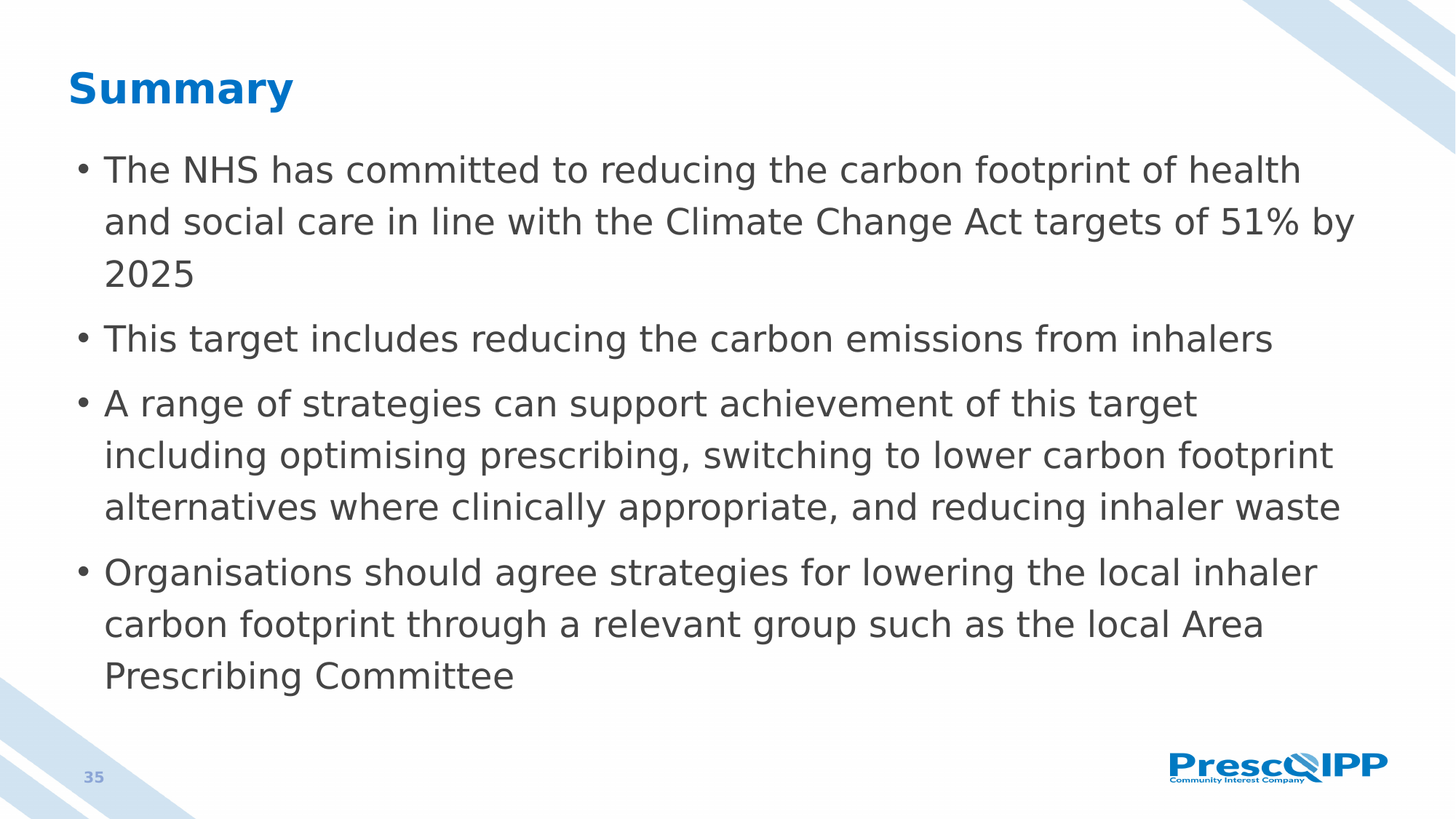

# Summary
The NHS has committed to reducing the carbon footprint of health and social care in line with the Climate Change Act targets of 51% by 2025
This target includes reducing the carbon emissions from inhalers
A range of strategies can support achievement of this target including optimising prescribing, switching to lower carbon footprint alternatives where clinically appropriate, and reducing inhaler waste
Organisations should agree strategies for lowering the local inhaler carbon footprint through a relevant group such as the local Area Prescribing Committee

35